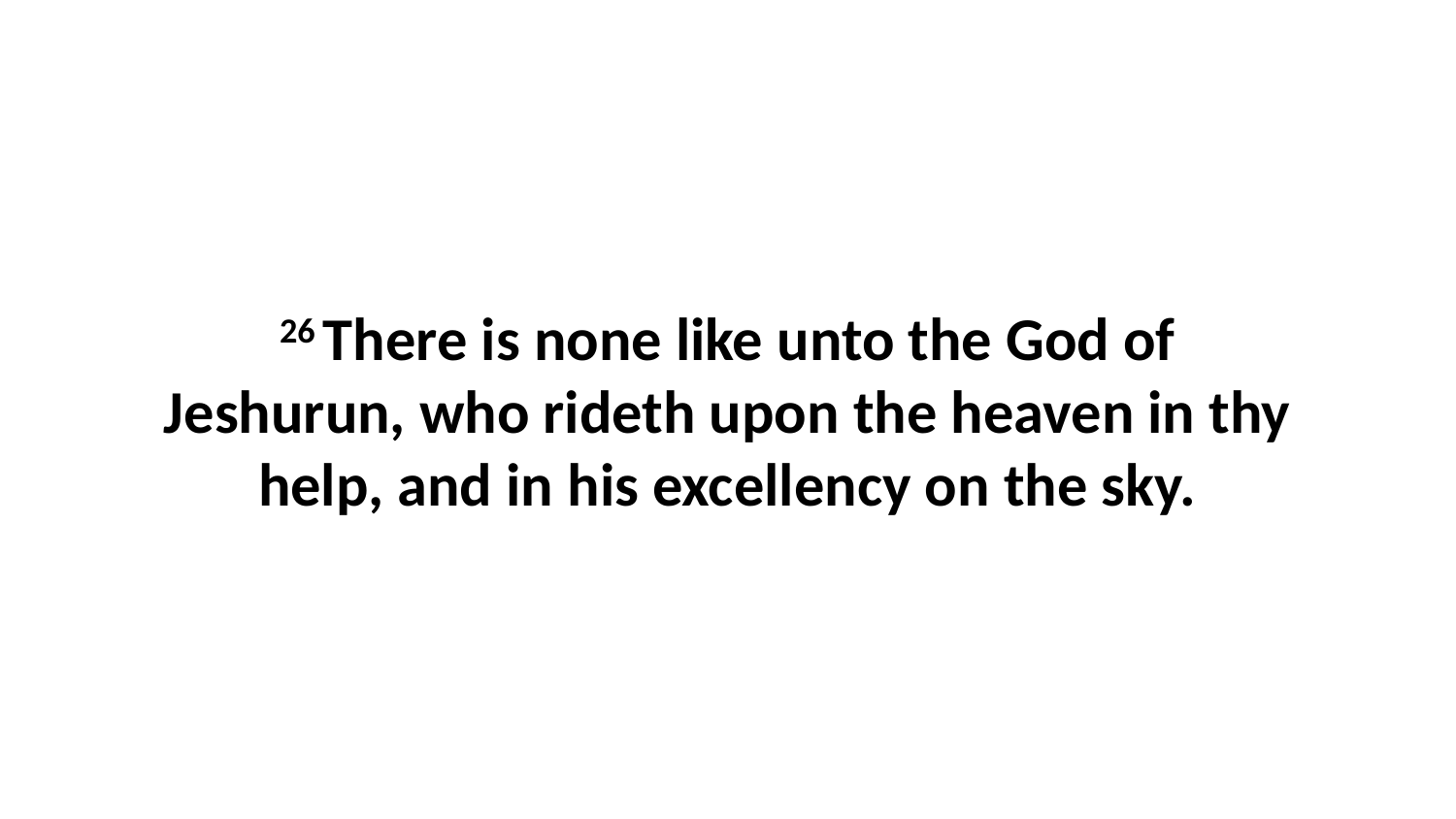

26 There is none like unto the God of Jeshurun, who rideth upon the heaven in thy help, and in his excellency on the sky.